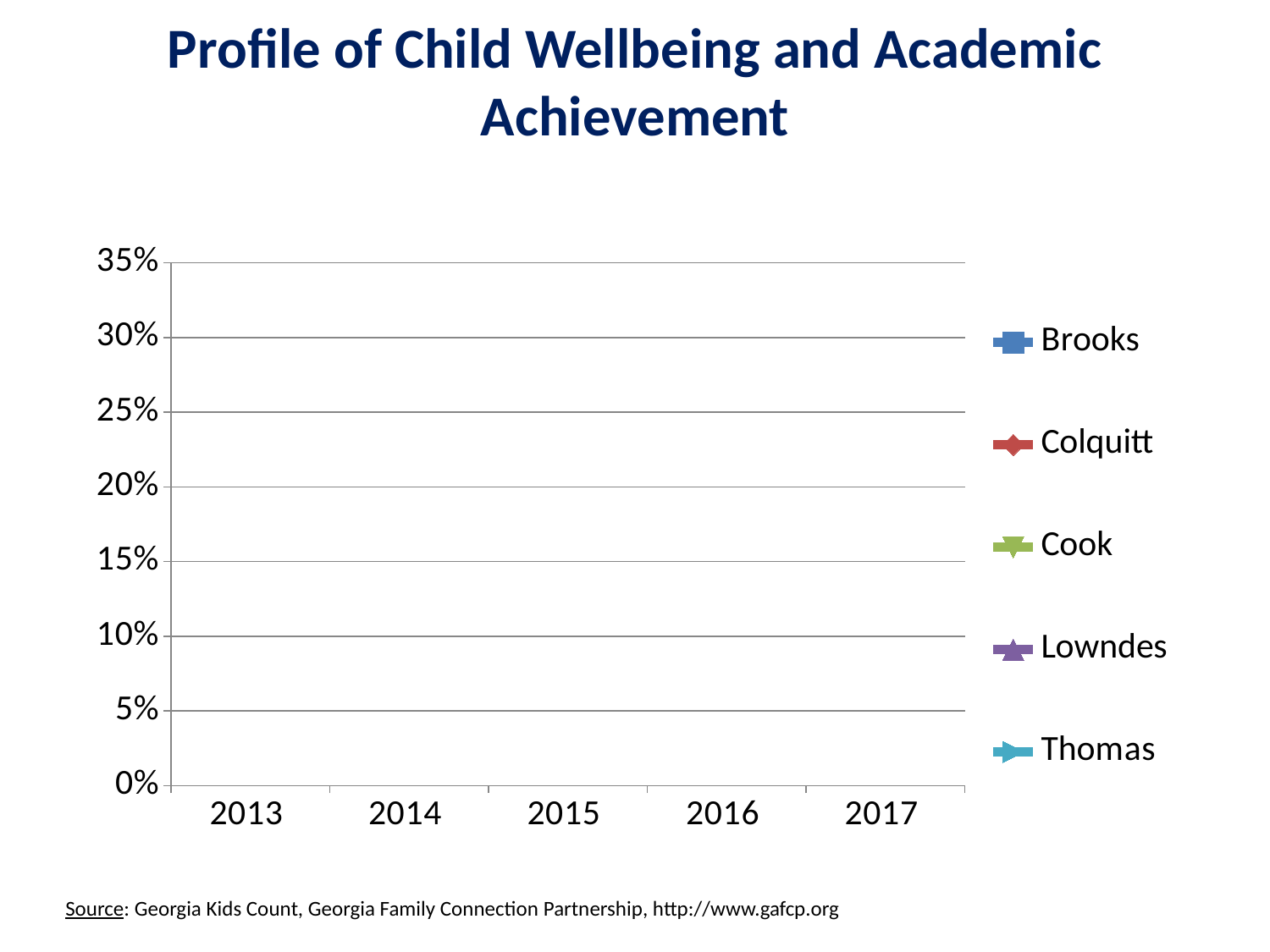

# Profile of Child Wellbeing and Academic Achievement

### Chart

| Category | Brooks | Colquitt | Cook | Lowndes | Thomas |
|---|---|---|---|---|---|
| 2013  | -10.0 | -10.0 | -10.0 | -10.0 | -10.0 |
| 2014  | -10.0 | -10.0 | -10.0 | -10.0 | -10.0 |
| 2015  | -10.0 | -10.0 | -10.0 | -10.0 | -10.0 |
| 2016  | -10.0 | -10.0 | -10.0 | -10.0 | -10.0 |
| 2017  | -10.0 | -10.0 | -10.0 | -10.0 | -10.0 |
Source: Georgia Kids Count, Georgia Family Connection Partnership, http://www.gafcp.org